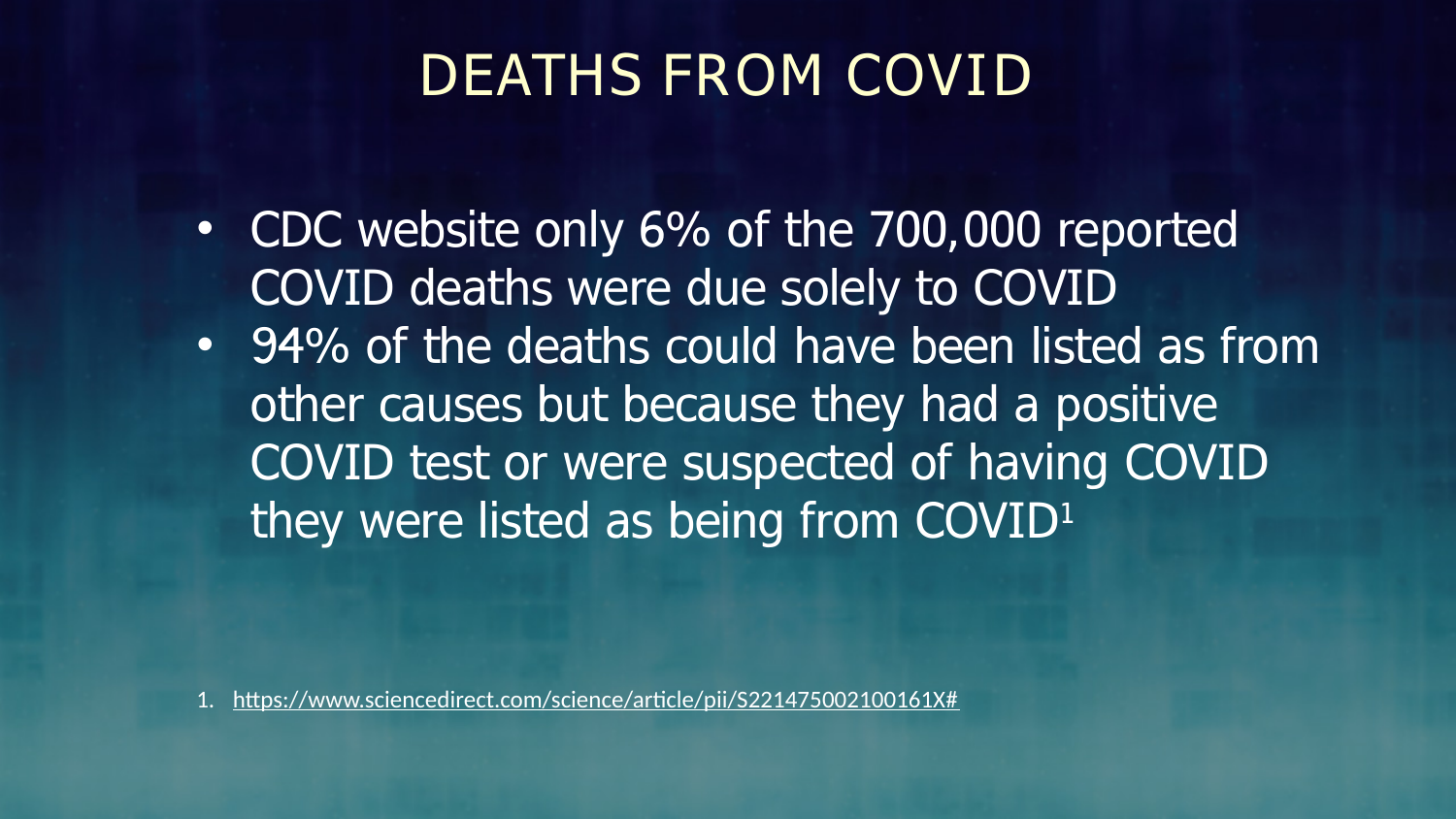

# Deaths from COVID
CDC website only 6% of the 700,000 reported COVID deaths were due solely to COVID
94% of the deaths could have been listed as from other causes but because they had a positive COVID test or were suspected of having COVID they were listed as being from COVID1
https://www.sciencedirect.com/science/article/pii/S221475002100161X#